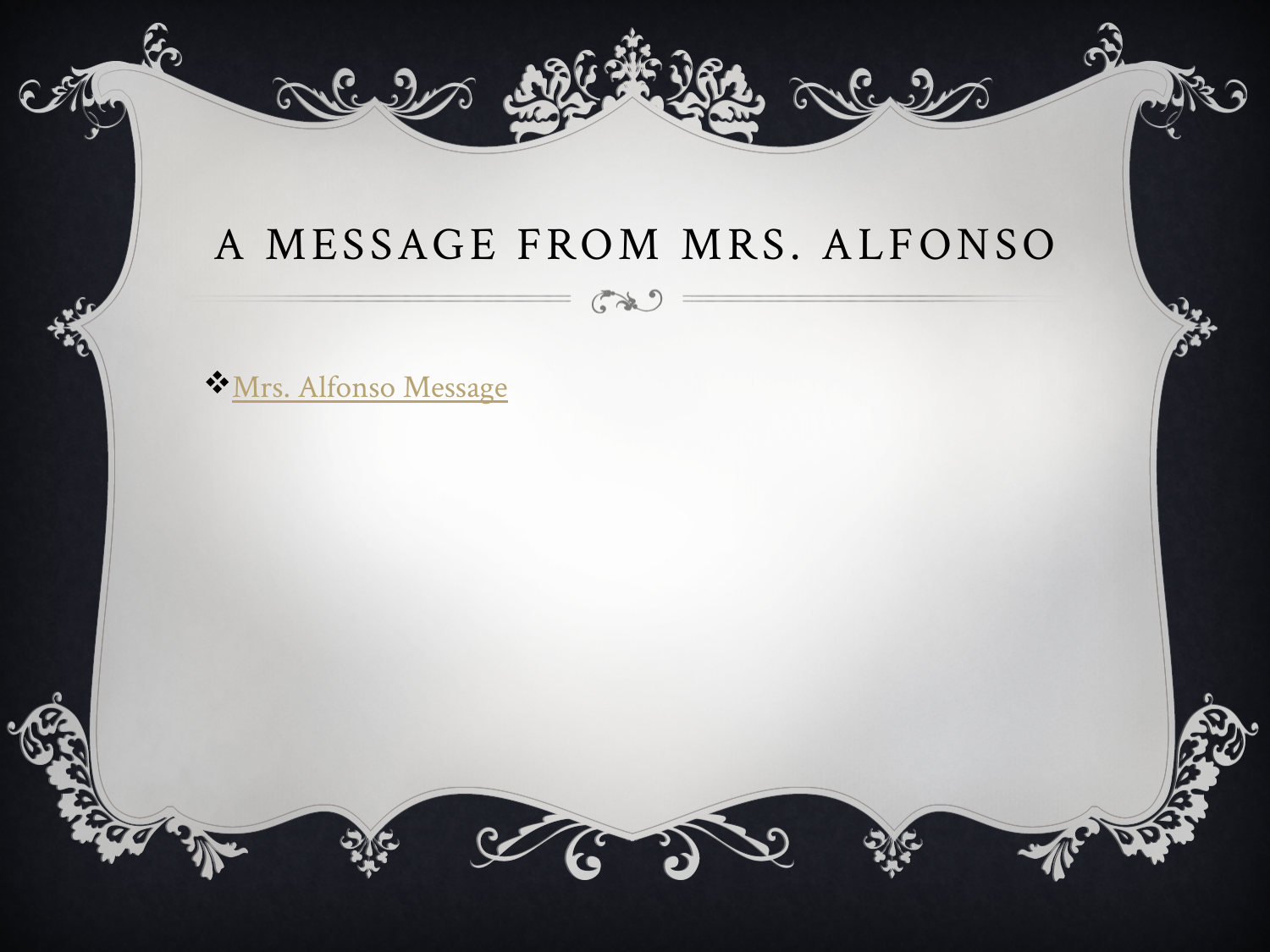

# A message from mrs. alfonso
Mrs. Alfonso Message